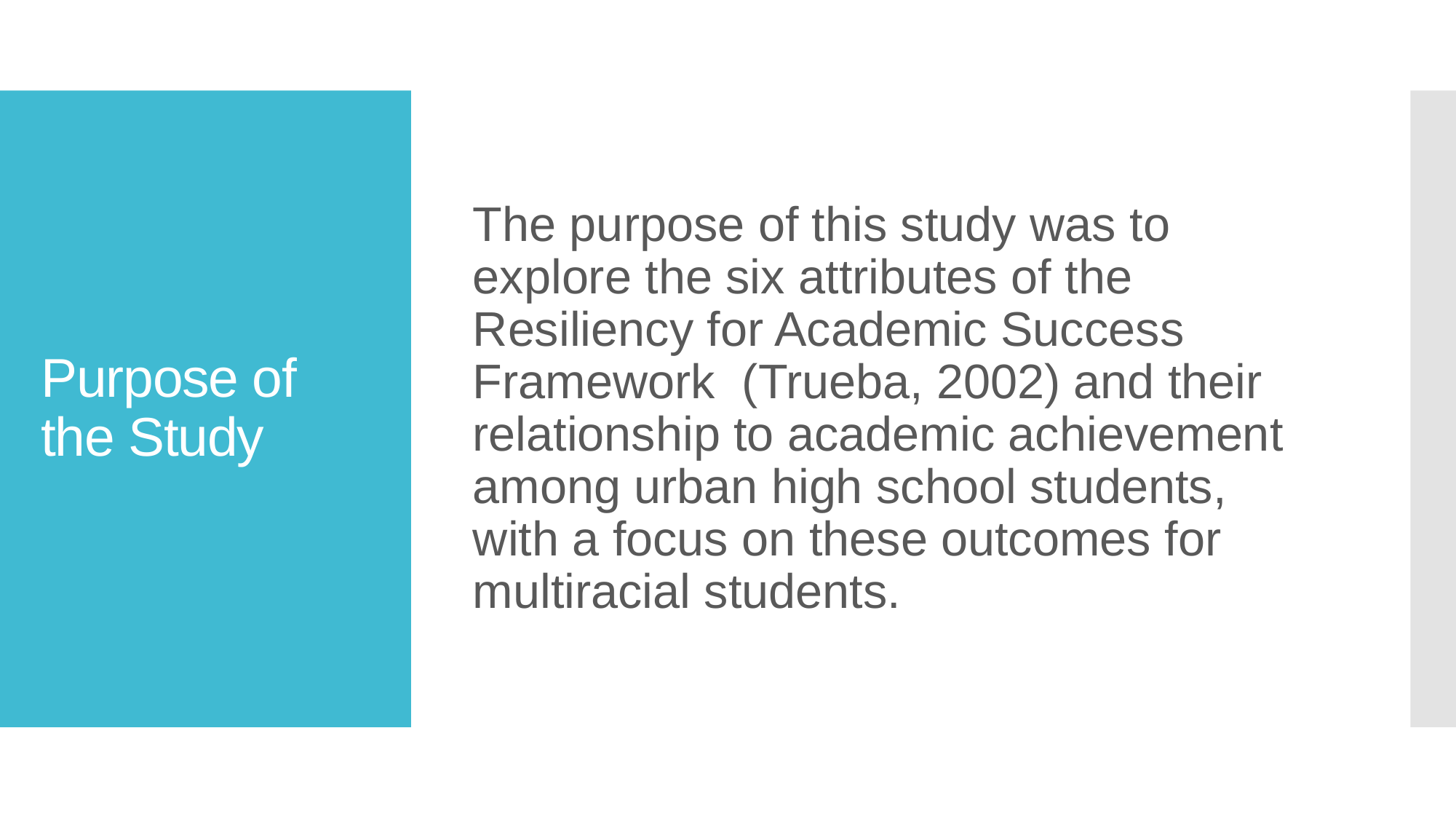

The purpose of this study was to explore the six attributes of the Resiliency for Academic Success Framework  (Trueba, 2002) and their relationship to academic achievement among urban high school students, with a focus on these outcomes for multiracial students.
# Purpose of the Study